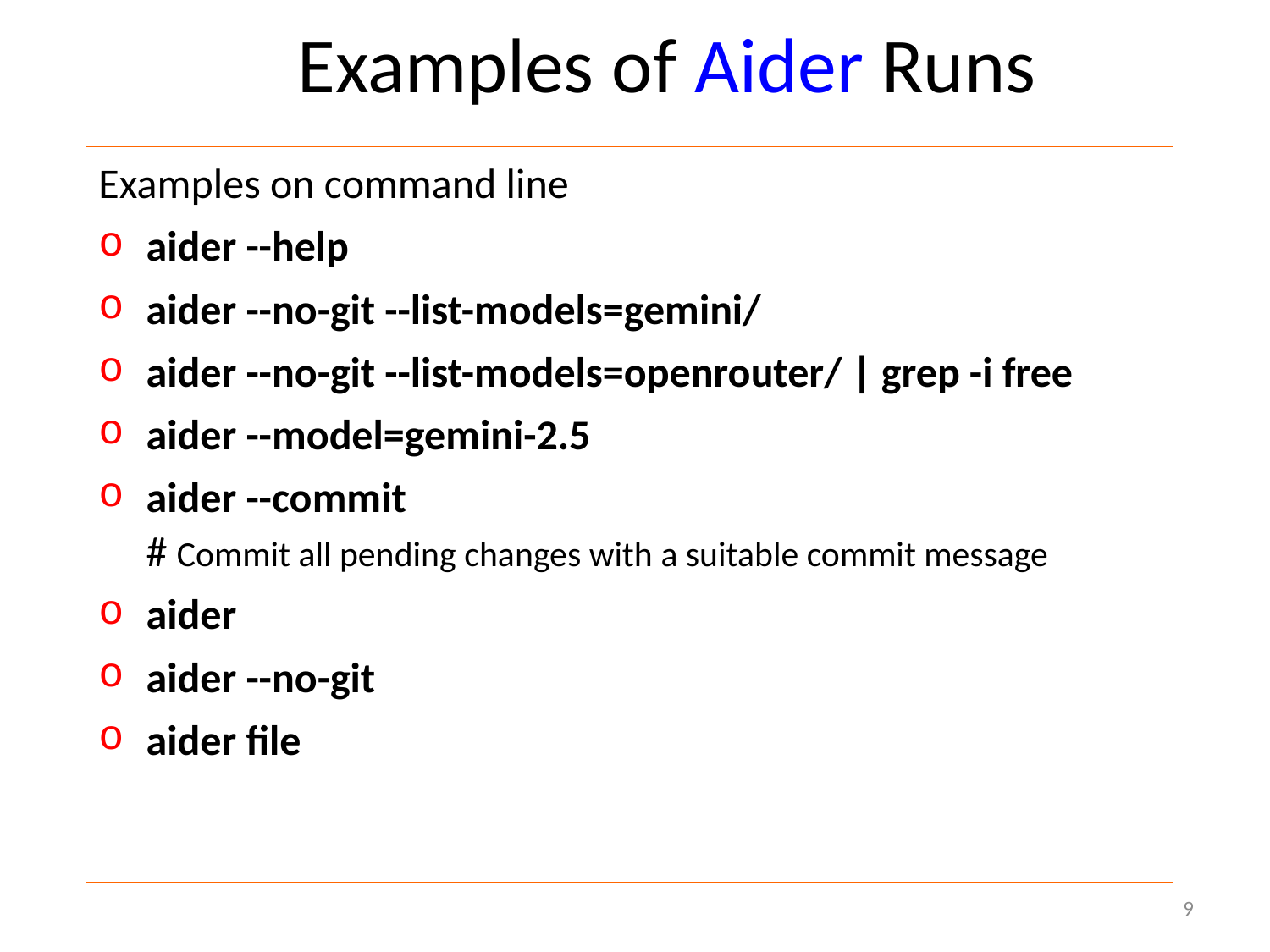

# Examples of Aider Runs
Examples on command line
aider --help
aider --no-git --list-models=gemini/
aider --no-git --list-models=openrouter/ | grep -i free
aider --model=gemini-2.5
aider --commit
# Commit all pending changes with a suitable commit message
aider
aider --no-git
aider file

9